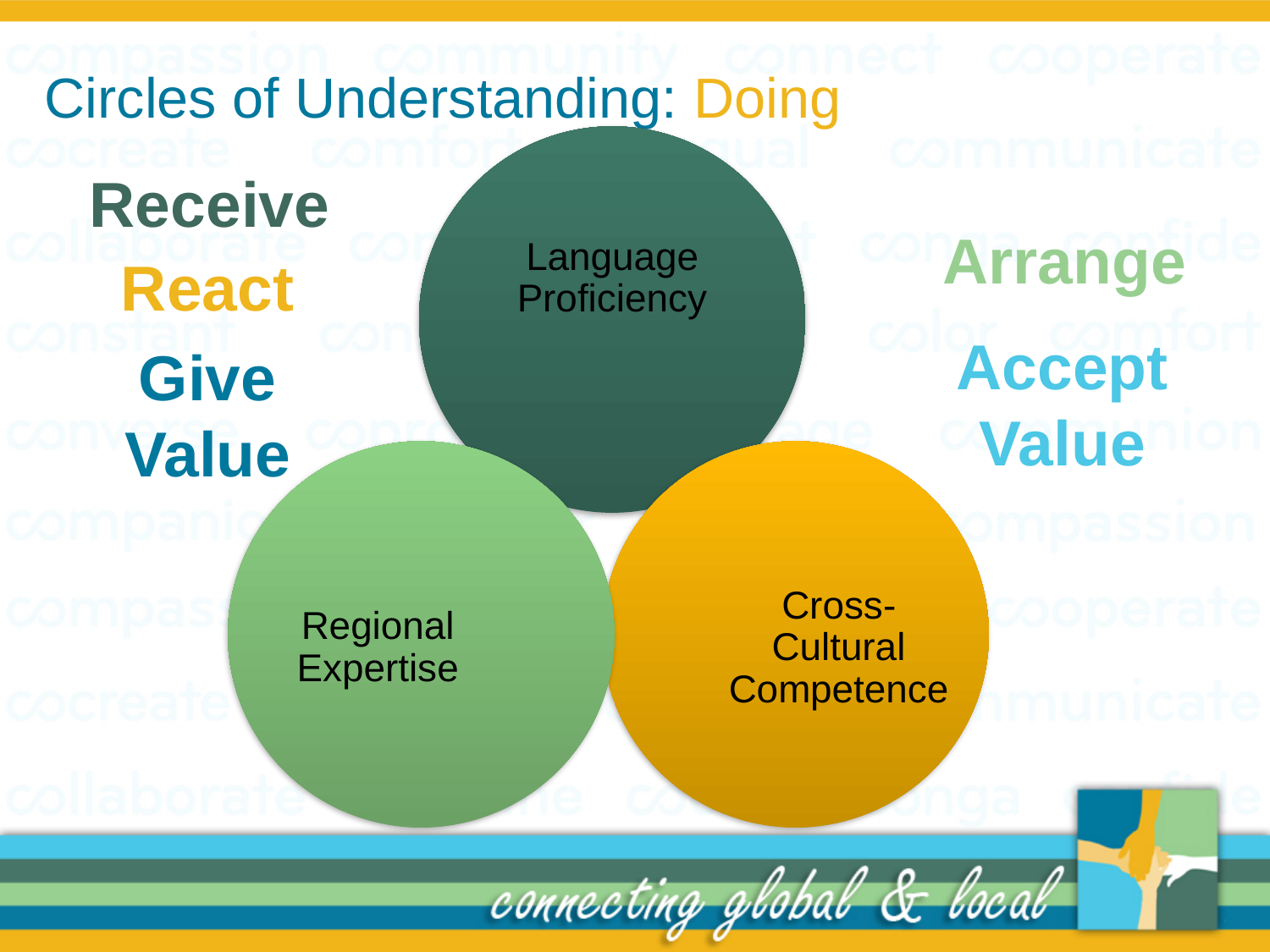

# Circles of Understanding: Doing
Language Proficiency
Receive
Arrange
React
Accept Value
Give Value
Regional Expertise
Cross-Cultural Competence